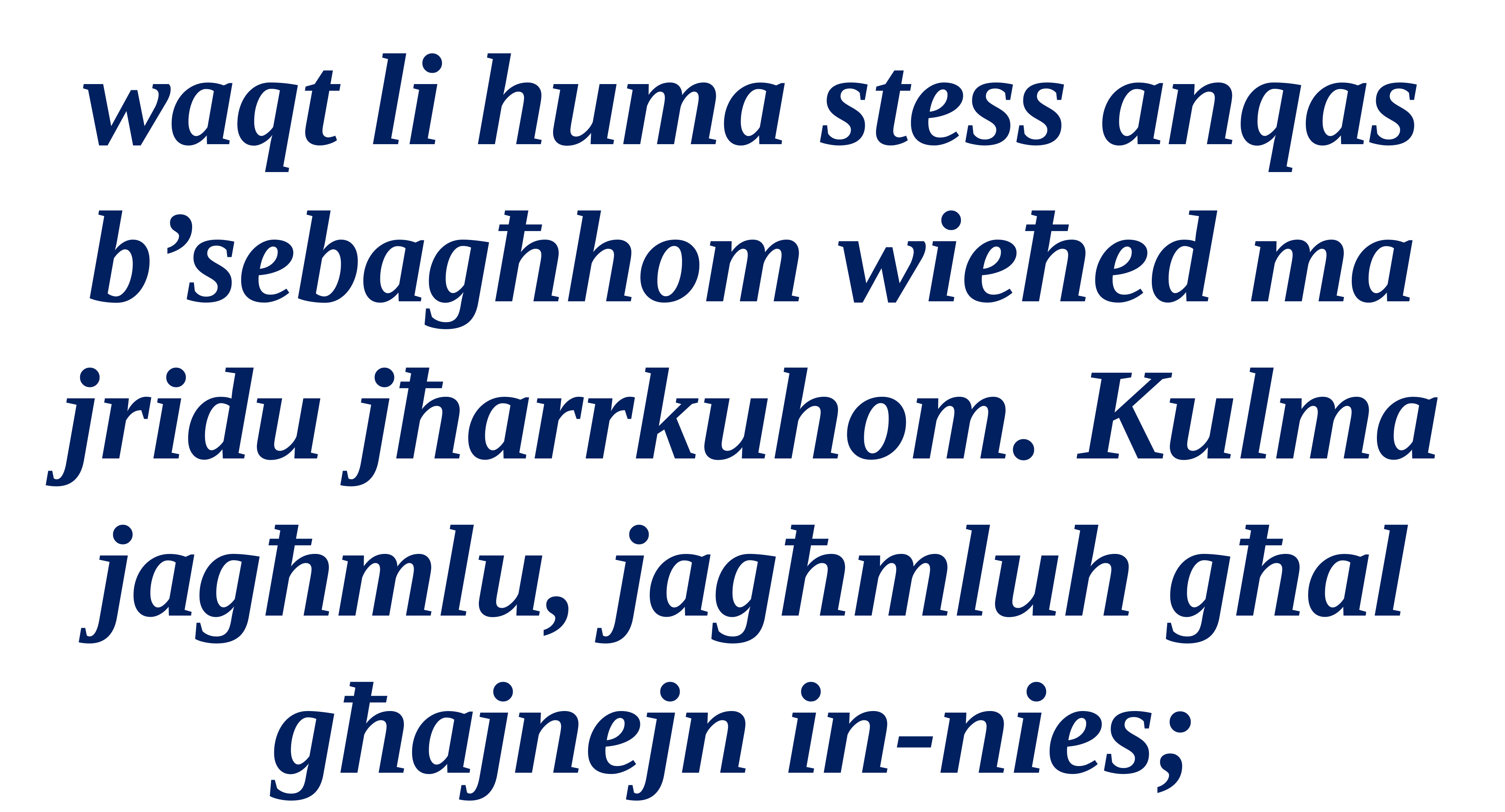

waqt li huma stess anqas b’sebagħhom wieħed ma jridu jħarrkuhom. Kulma jagħmlu, jagħmluh għal għajnejn in-nies;